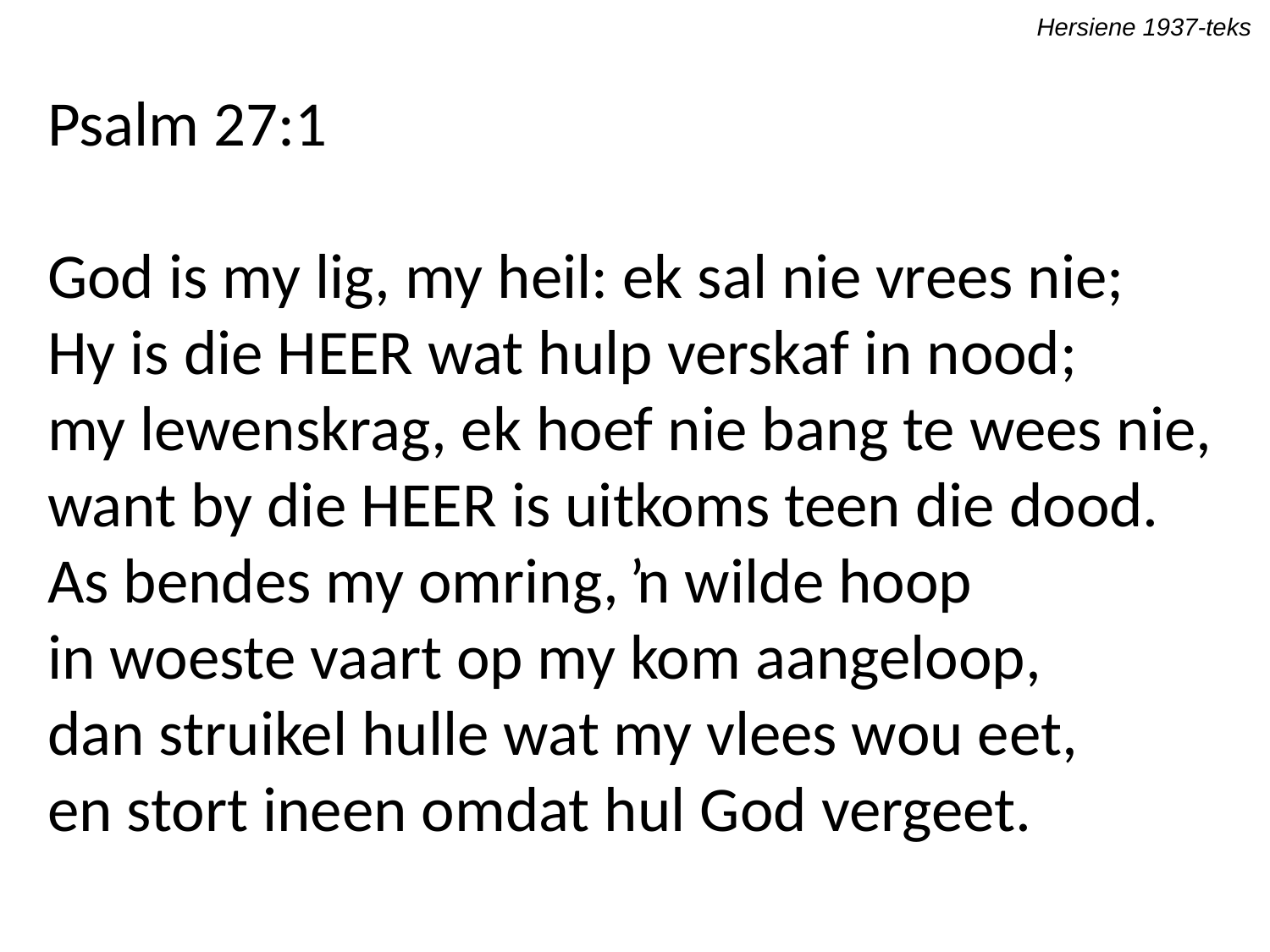

Hersiene 1937-teks
Psalm 27:1

God is my lig, my heil: ek sal nie vrees nie;
Hy is die Heer wat hulp verskaf in nood;
my lewenskrag, ek hoef nie bang te wees nie, want by die Heer is uitkoms teen die dood.
As bendes my omring, ŉ wilde hoop
in woeste vaart op my kom aangeloop,
dan struikel hulle wat my vlees wou eet,
en stort ineen omdat hul God vergeet.